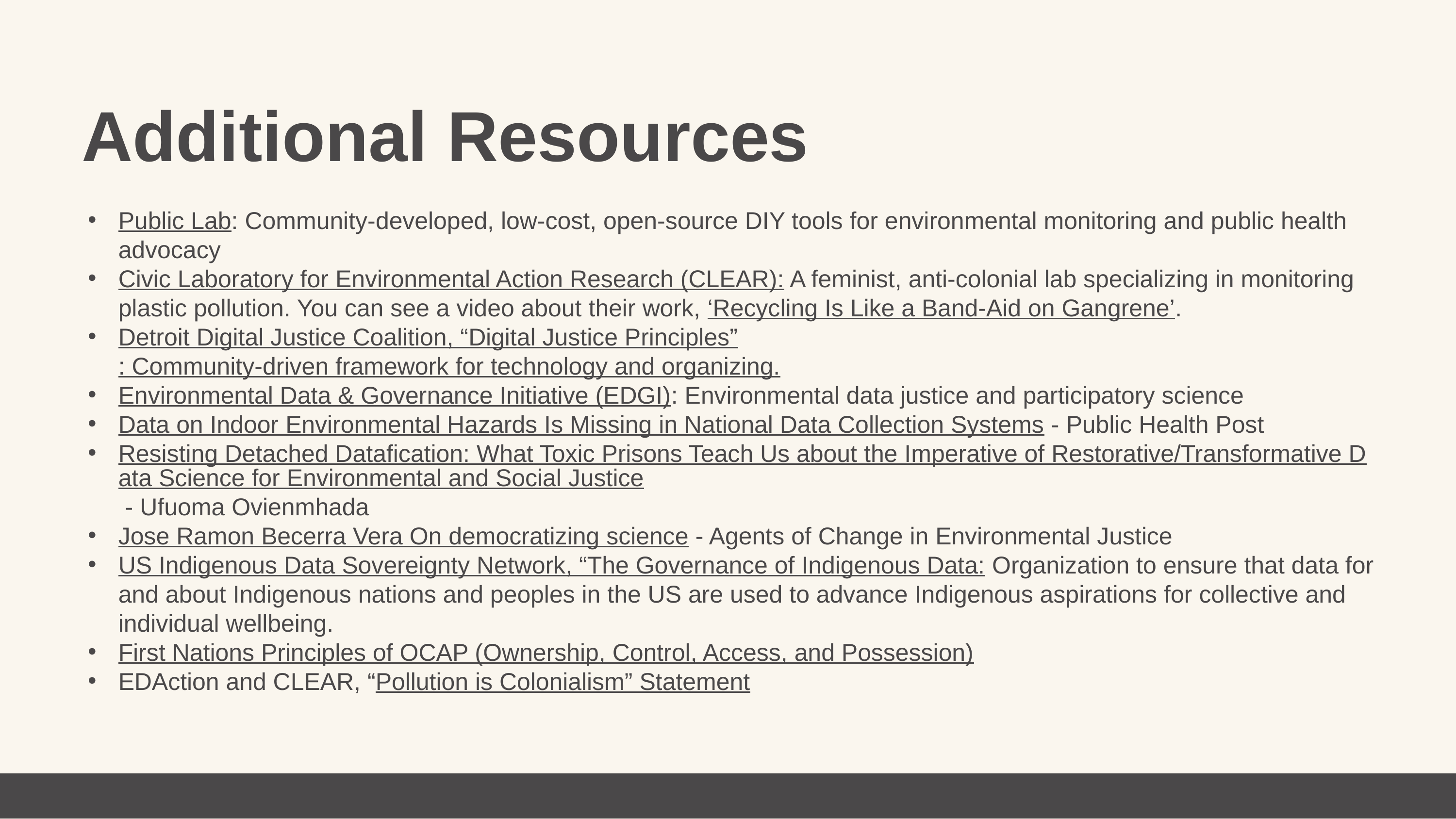

Additional Resources
Public Lab: Community-developed, low-cost, open-source DIY tools for environmental monitoring and public health advocacy
Civic Laboratory for Environmental Action Research (CLEAR): A feminist, anti-colonial lab specializing in monitoring plastic pollution. You can see a video about their work, ‘Recycling Is Like a Band-Aid on Gangrene’.
Detroit Digital Justice Coalition, “Digital Justice Principles”: Community-driven framework for technology and organizing.
Environmental Data & Governance Initiative (EDGI): Environmental data justice and participatory science
Data on Indoor Environmental Hazards Is Missing in National Data Collection Systems - Public Health Post
Resisting Detached Datafication: What Toxic Prisons Teach Us about the Imperative of Restorative/Transformative Data Science for Environmental and Social Justice - Ufuoma Ovienmhada
Jose Ramon Becerra Vera On democratizing science - Agents of Change in Environmental Justice
US Indigenous Data Sovereignty Network, “The Governance of Indigenous Data: Organization to ensure that data for and about Indigenous nations and peoples in the US are used to advance Indigenous aspirations for collective and individual wellbeing.
First Nations Principles of OCAP (Ownership, Control, Access, and Possession)
EDAction and CLEAR, “Pollution is Colonialism” Statement